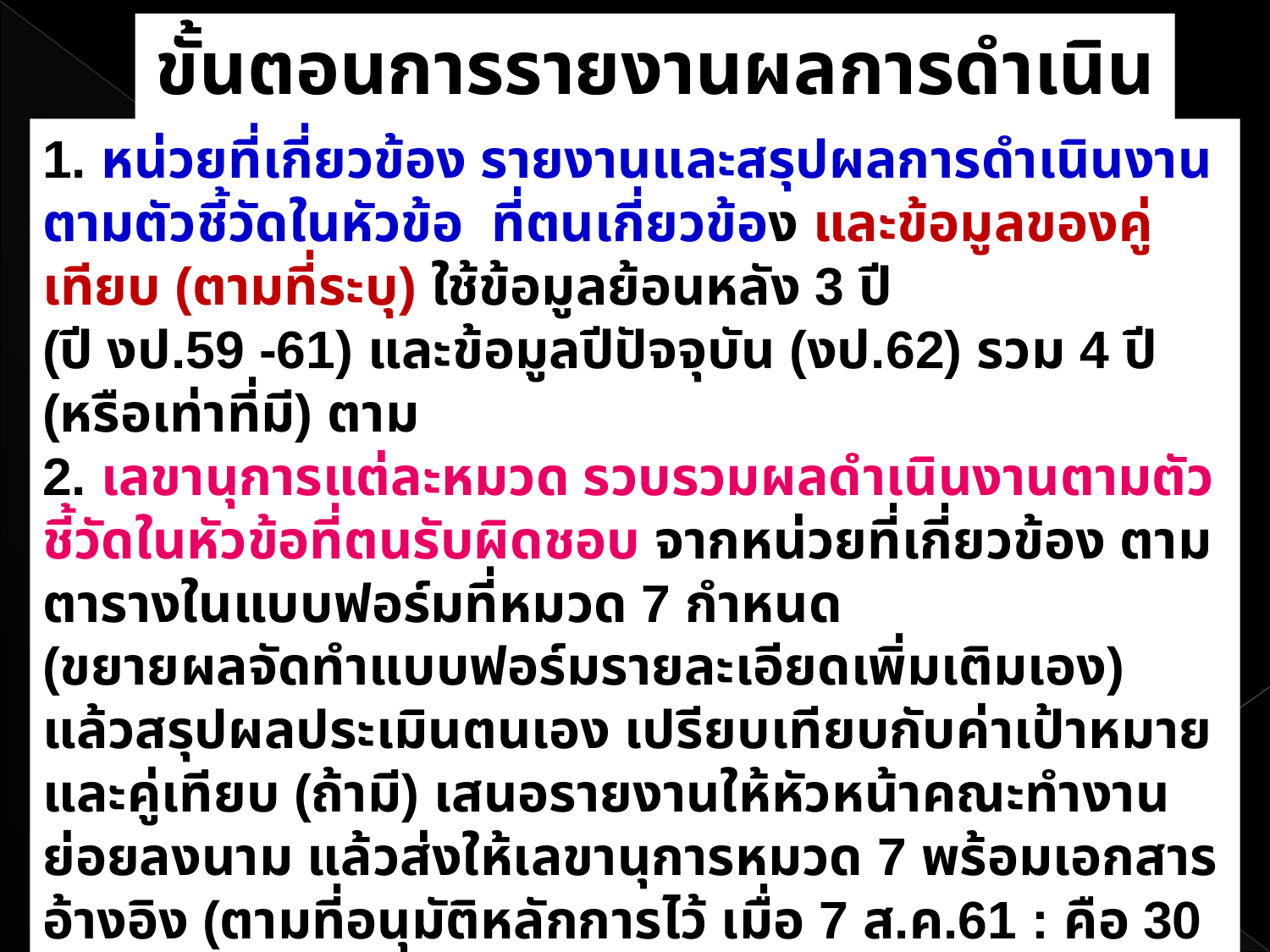

ขั้นตอนการรายงานผลการดำเนินงาน งป.62
1. หน่วยที่เกี่ยวข้อง รายงานและสรุปผลการดำเนินงานตามตัวชี้วัดในหัวข้อ  ที่ตนเกี่ยวข้อง และข้อมูลของคู่เทียบ (ตามที่ระบุ) ใช้ข้อมูลย้อนหลัง 3 ปี
(ปี งป.59 -61) และข้อมูลปีปัจจุบัน (งป.62) รวม 4 ปี (หรือเท่าที่มี) ตาม
2. เลขานุการแต่ละหมวด รวบรวมผลดำเนินงานตามตัวชี้วัดในหัวข้อที่ตนรับผิดชอบ จากหน่วยที่เกี่ยวข้อง ตามตารางในแบบฟอร์มที่หมวด 7 กำหนด
(ขยายผลจัดทำแบบฟอร์มรายละเอียดเพิ่มเติมเอง) แล้วสรุปผลประเมินตนเอง เปรียบเทียบกับค่าเป้าหมาย และคู่เทียบ (ถ้ามี) เสนอรายงานให้หัวหน้าคณะทำงานย่อยลงนาม แล้วส่งให้เลขานุการหมวด 7 พร้อมเอกสารอ้างอิง (ตามที่อนุมัติหลักการไว้ เมื่อ 7 ส.ค.61 : คือ 30 ส.ค., 10 ก.ย.ของทุกปี)
3. หมวด 7 วิเคราะห์ข้อมูลทุกด้าน ทุกตัวชี้วัด รายงานสรุปผลและนำเสนอผลในรูปของกราฟ เพื่อดูสถิติ แนวโน้ม และการเปรียบเทียบ รายงานผลเสนอ จก.ยศ.ทร. และเผยแพร่ให้แต่ละหน่วยนำไปใช้เป็นข้อมูลในการพัฒนาต่อไป
11/03/62
20
น.อ.หญิง ชมภู  พัฒนพงษ์ นปก.ฯ ช่วย สน.เสธ.ยศ.ทร. โทร. 53659